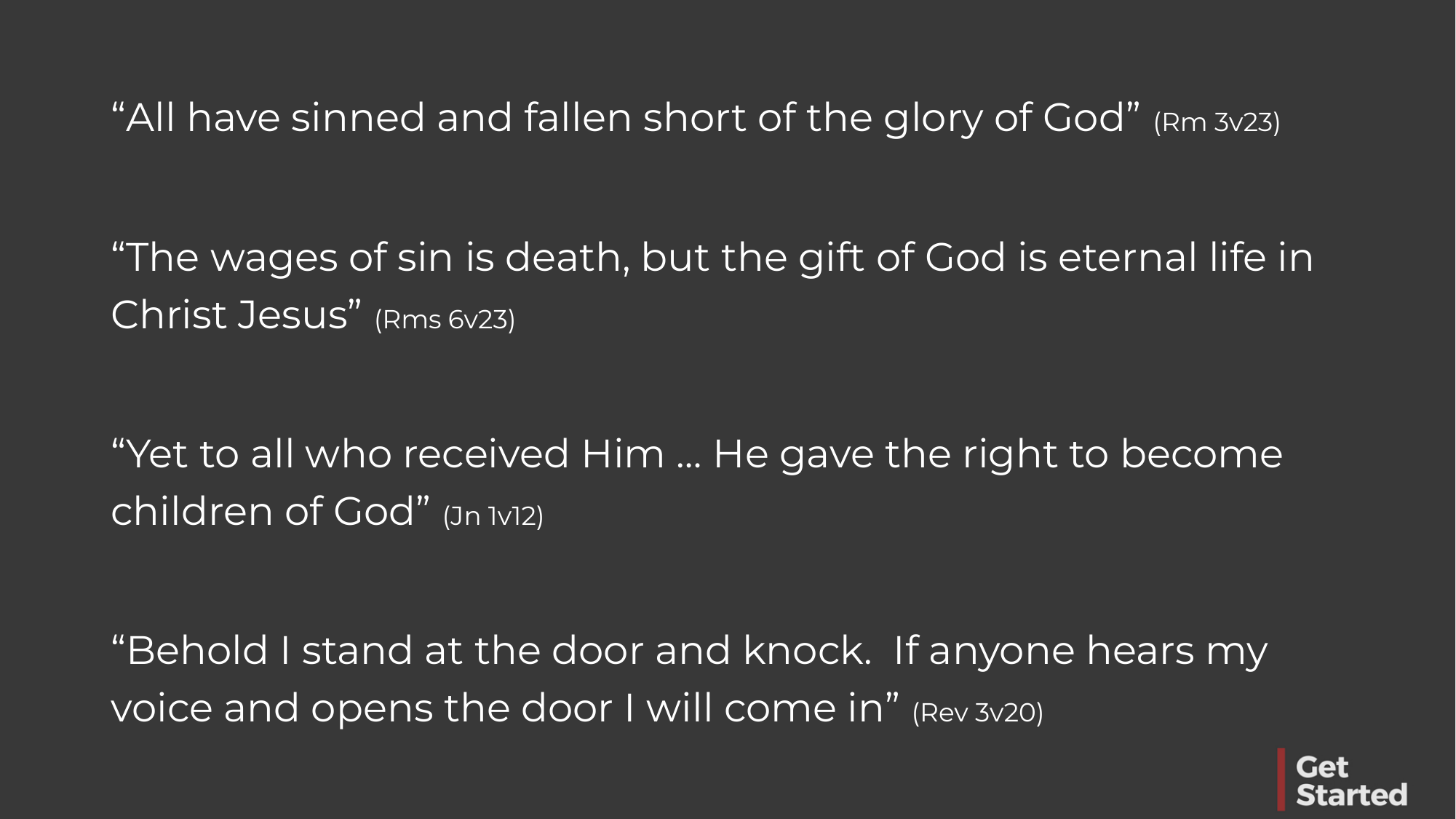

“All have sinned and fallen short of the glory of God” (Rm 3v23)

“The wages of sin is death, but the gift of God is eternal life in Christ Jesus” (Rms 6v23)

“Yet to all who received Him … He gave the right to become children of God” (Jn 1v12)

“Behold I stand at the door and knock.  If anyone hears my voice and opens the door I will come in” (Rev 3v20)